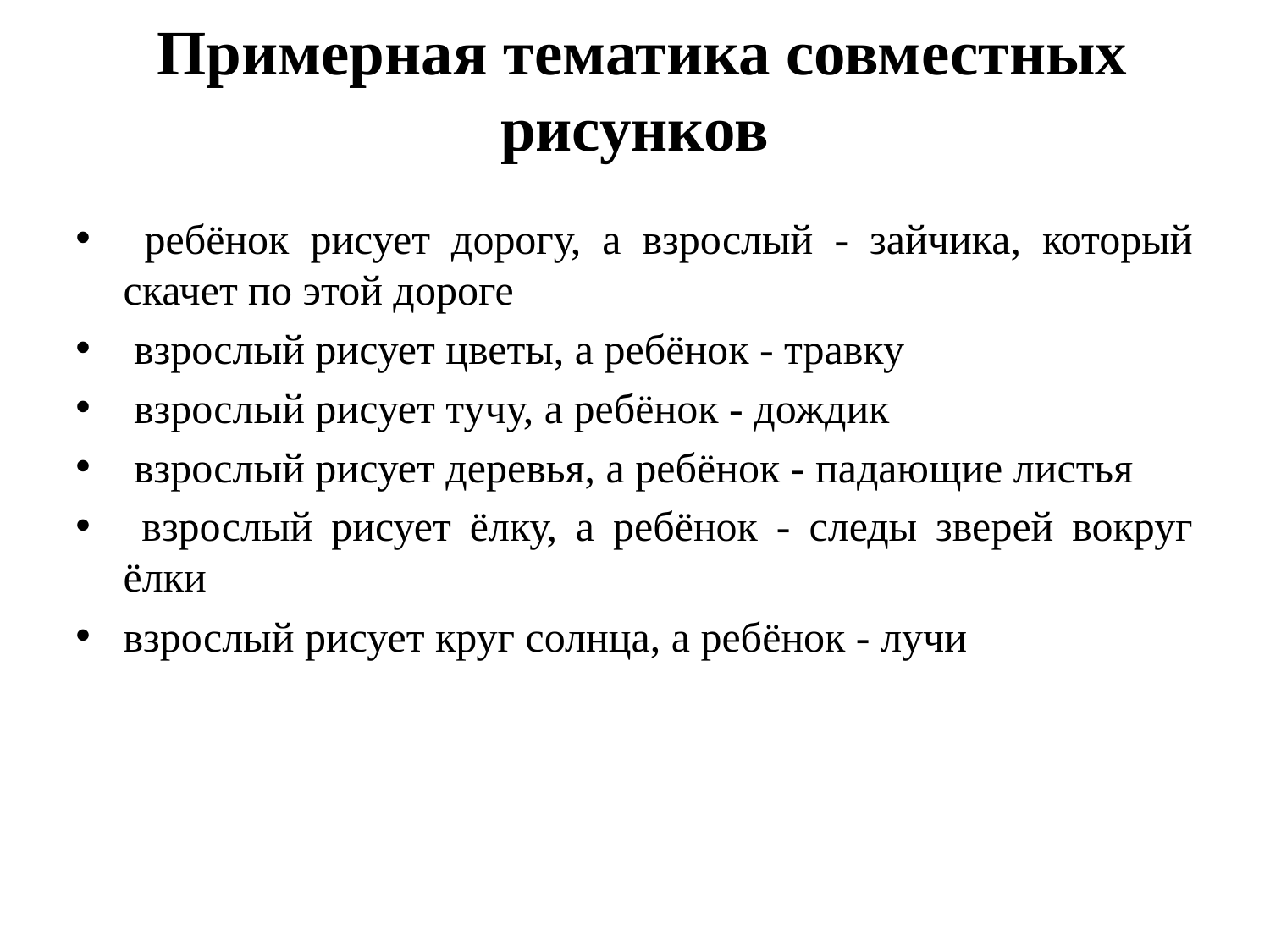

# Примерная тематика совместных рисунков

 ребёнок рисует дорогу, а взрослый - зайчика, который скачет по этой дороге
 взрослый рисует цветы, а ребёнок - травку
 взрослый рисует тучу, а ребёнок - дождик
 взрослый рисует деревья, а ребёнок - падающие листья
 взрослый рисует ёлку, а ребёнок - следы зверей вокруг ёлки
взрослый рисует круг солнца, а ребёнок - лучи